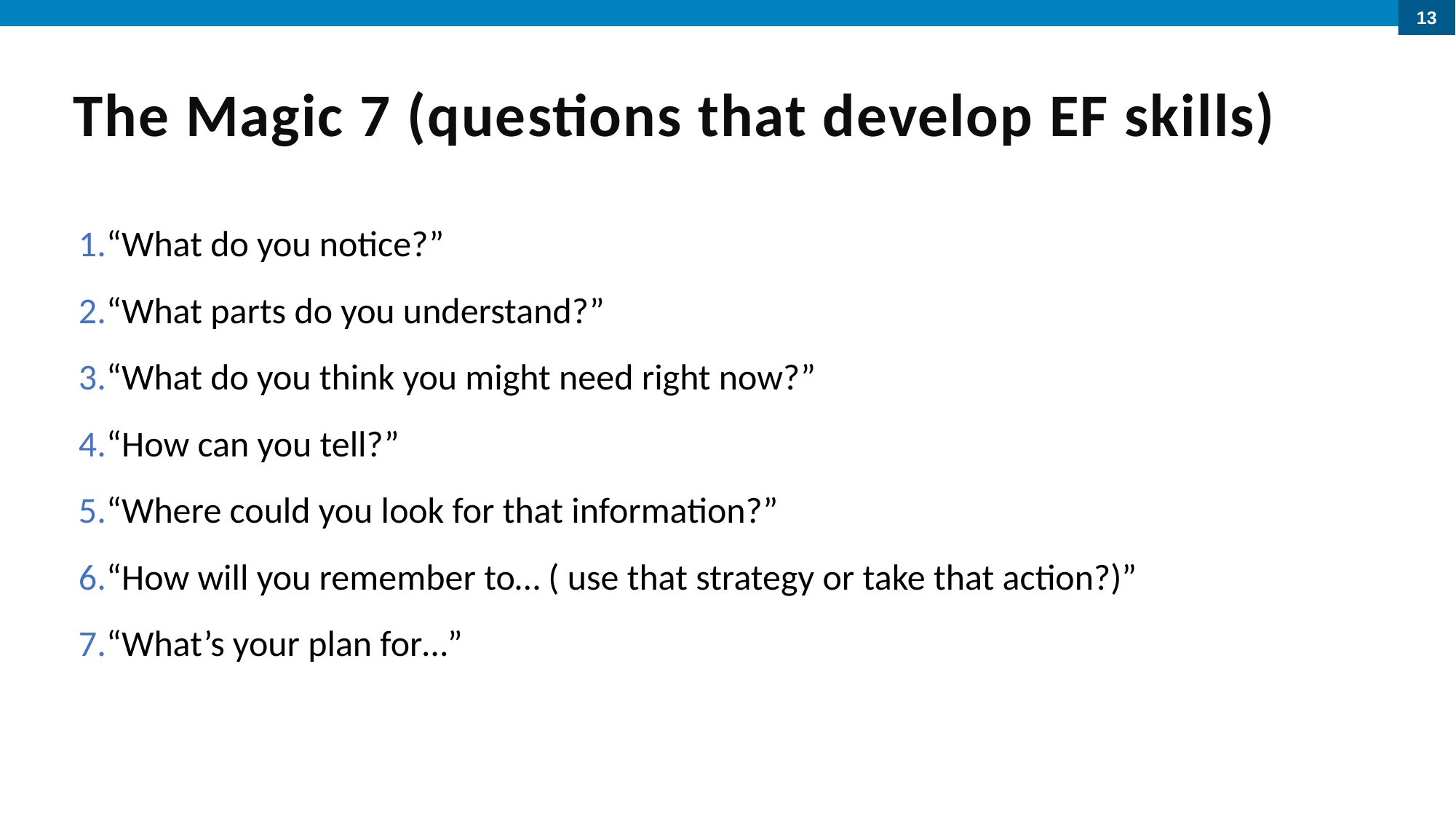

13
# The Magic 7 (questions that develop EF skills)
“What do you notice?”
“What parts do you understand?”
“What do you think you might need right now?”
“How can you tell?”
“Where could you look for that information?”
“How will you remember to… ( use that strategy or take that action?)”
“What’s your plan for…”